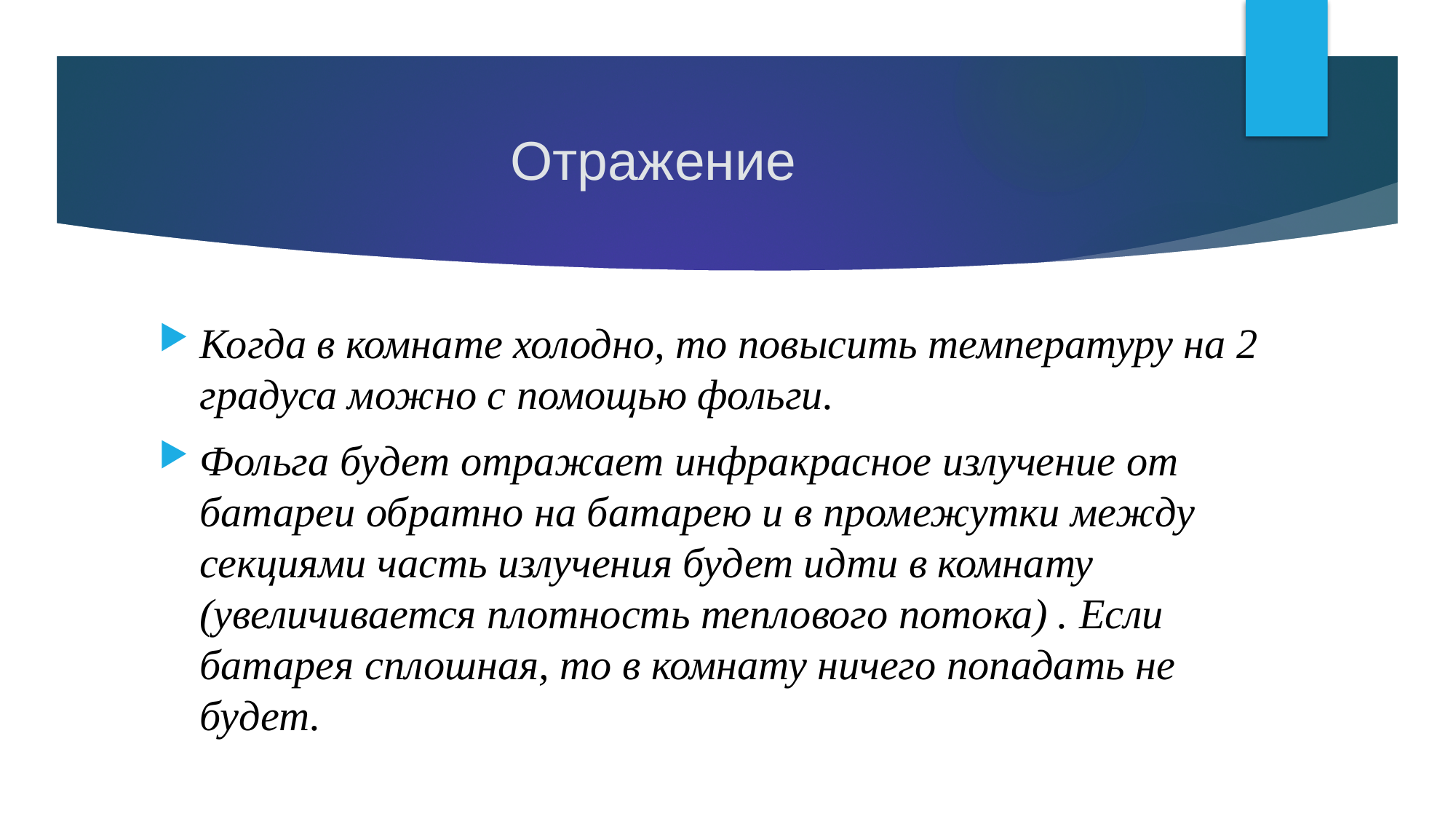

# Отражение

Когда в комнате холодно, то повысить температуру на 2 градуса можно с помощью фольги.
Фольга будет отражает инфракрасное излучение от батареи обратно на батарею и в промежутки между секциями часть излучения будет идти в комнату (увеличивается плотность теплового потока) . Если батарея сплошная, то в комнату ничего попадать не будет.